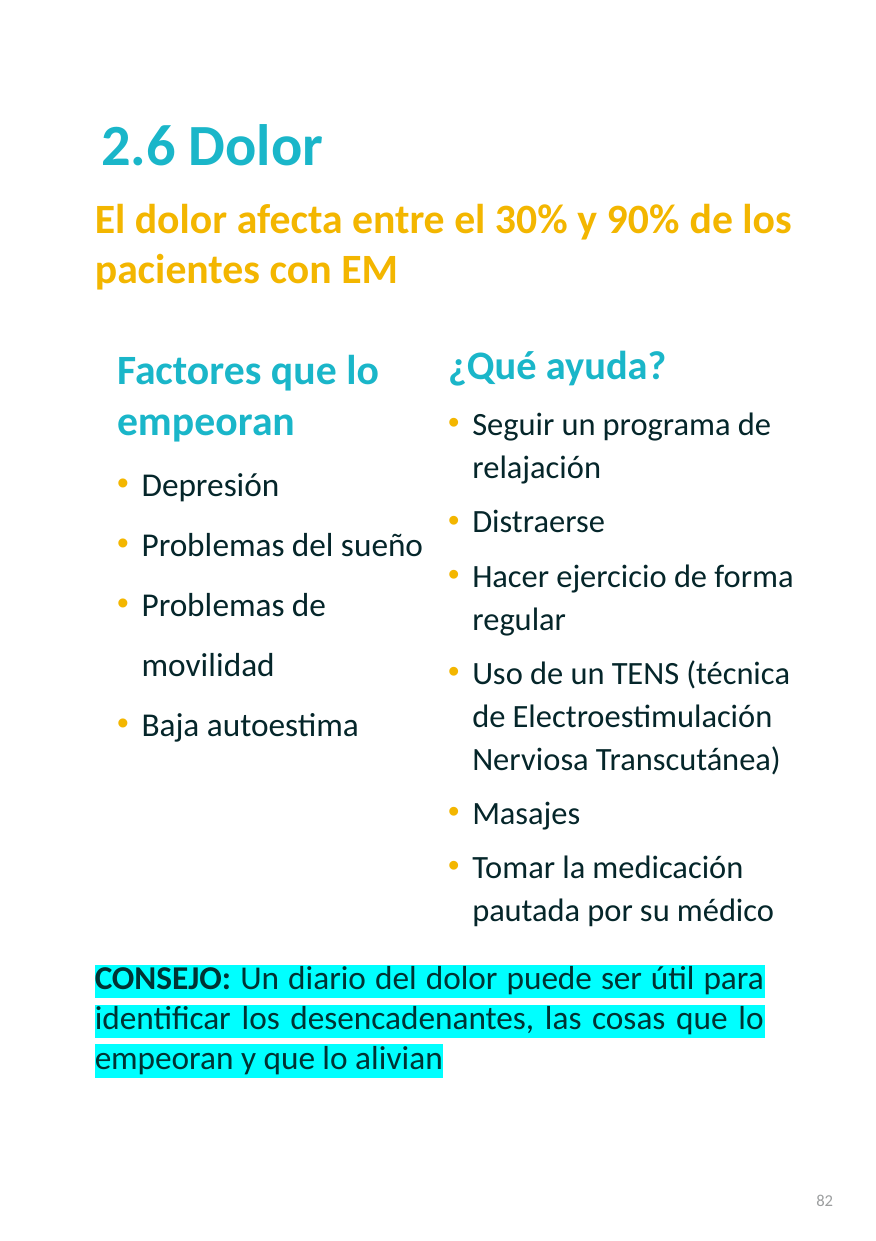

# 2.6 Dolor
El dolor afecta entre el 30% y 90% de los pacientes con EM
Factores que lo empeoran
Depresión
Problemas del sueño
Problemas de movilidad
Baja autoestima
¿Qué ayuda?
Seguir un programa de relajación
Distraerse
Hacer ejercicio de forma regular
Uso de un TENS (técnica de Electroestimulación Nerviosa Transcutánea)
Masajes
Tomar la medicación pautada por su médico

CONSEJO: Un diario del dolor puede ser útil para identificar los desencadenantes, las cosas que lo empeoran y que lo alivian
82